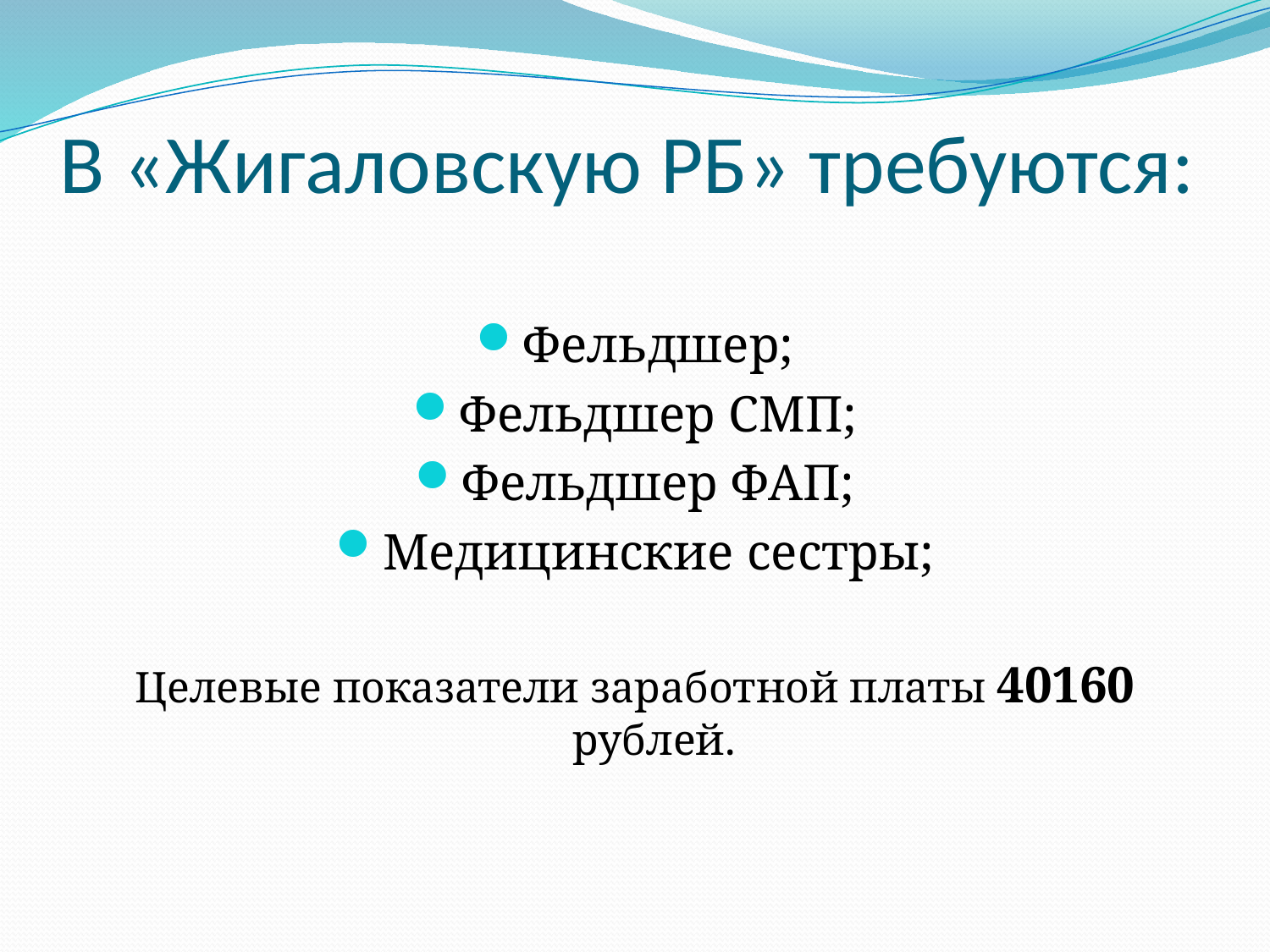

# В «Жигаловскую РБ» требуются:

Фельдшер;
Фельдшер СМП;
Фельдшер ФАП;
Медицинские сестры;

Целевые показатели заработной платы 40160 рублей.